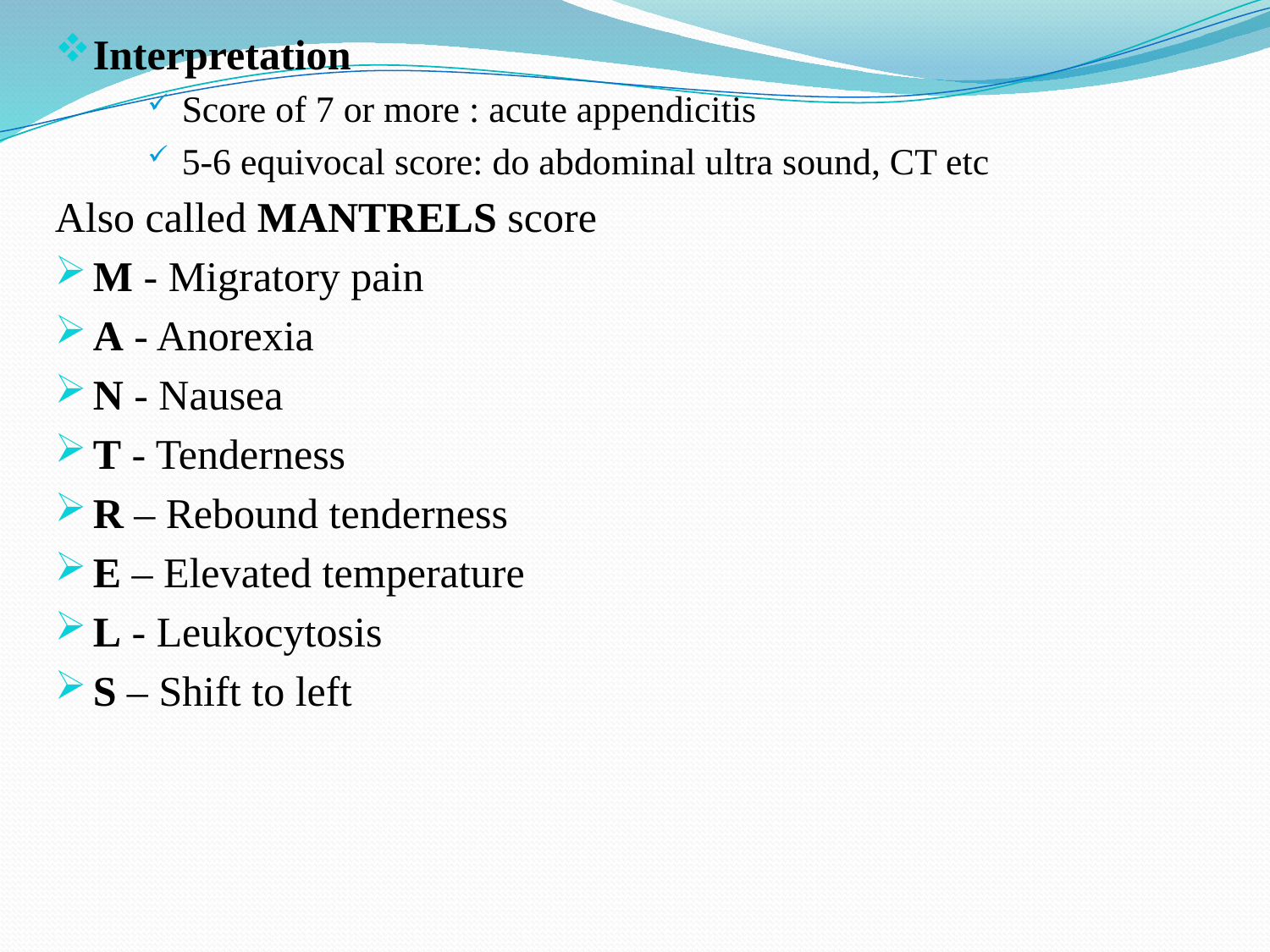

Interpretation
Score of 7 or more : acute appendicitis
5-6 equivocal score: do abdominal ultra sound, CT etc
Also called MANTRELS score
M - Migratory pain
A - Anorexia
N - Nausea
T - Tenderness
R – Rebound tenderness
E – Elevated temperature
L - Leukocytosis
S – Shift to left